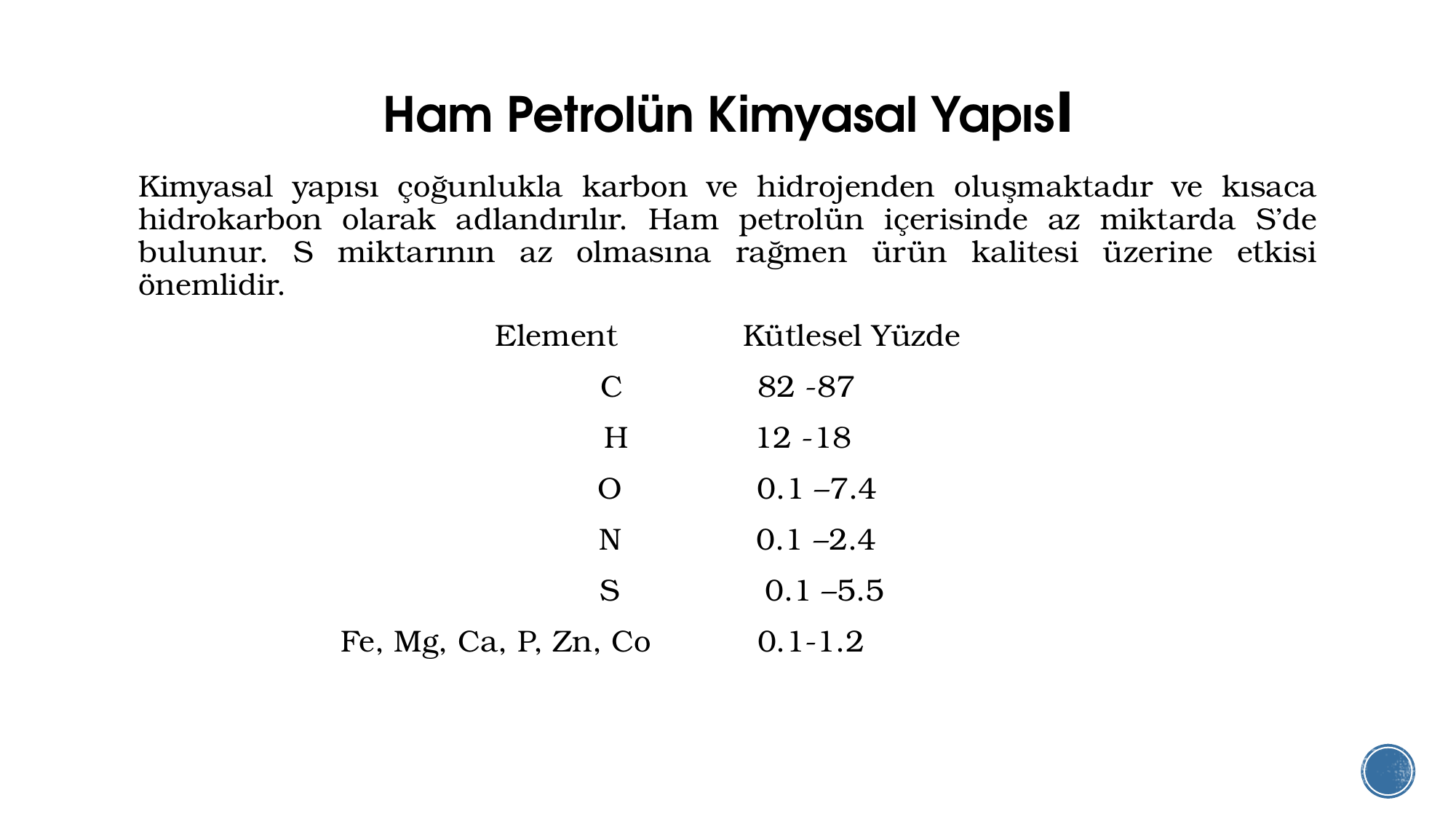

# Ham Petrolün Kimyasal Yapısı
Kimyasal yapısı çoğunlukla karbon ve hidrojenden oluşmaktadır ve kısaca hidrokarbon olarak adlandırılır. Ham petrolün içerisinde az miktarda S’de bulunur. S miktarının az olmasına rağmen ürün kalitesi üzerine etkisi önemlidir.
Element             Kütlesel Yüzde
C              82 ‐87
H             12 ‐18
  O              0.1 –7.4
  N              0.1 –2.4
   S               0.1 –5.5
                     Fe, Mg, Ca, P, Zn, Co           0.1-1.2